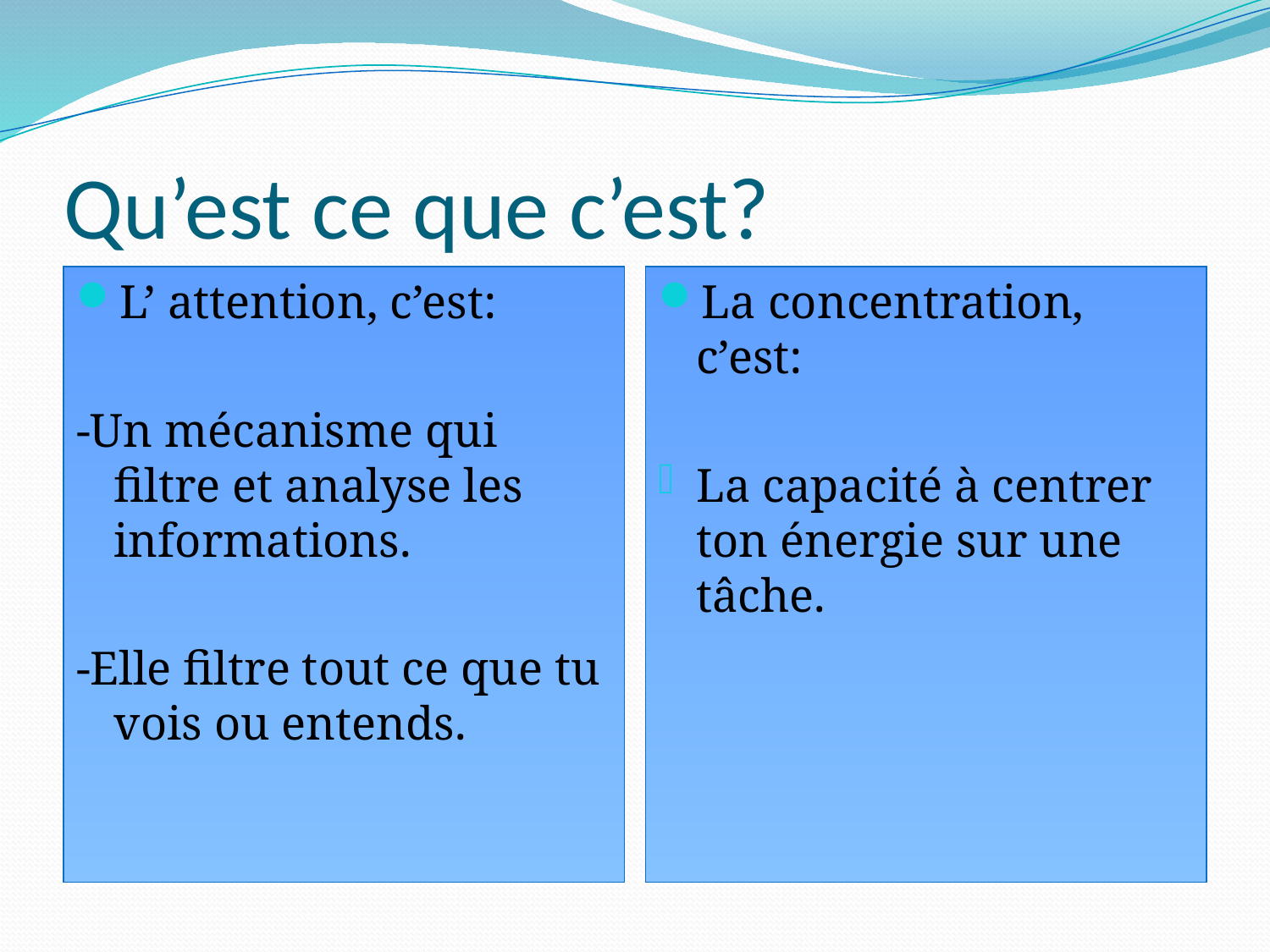

# Qu’est ce que c’est?
L’ attention, c’est:

-Un mécanisme qui filtre et analyse les informations.

-Elle filtre tout ce que tu vois ou entends.
La concentration, c’est:

La capacité à centrer ton énergie sur une tâche.